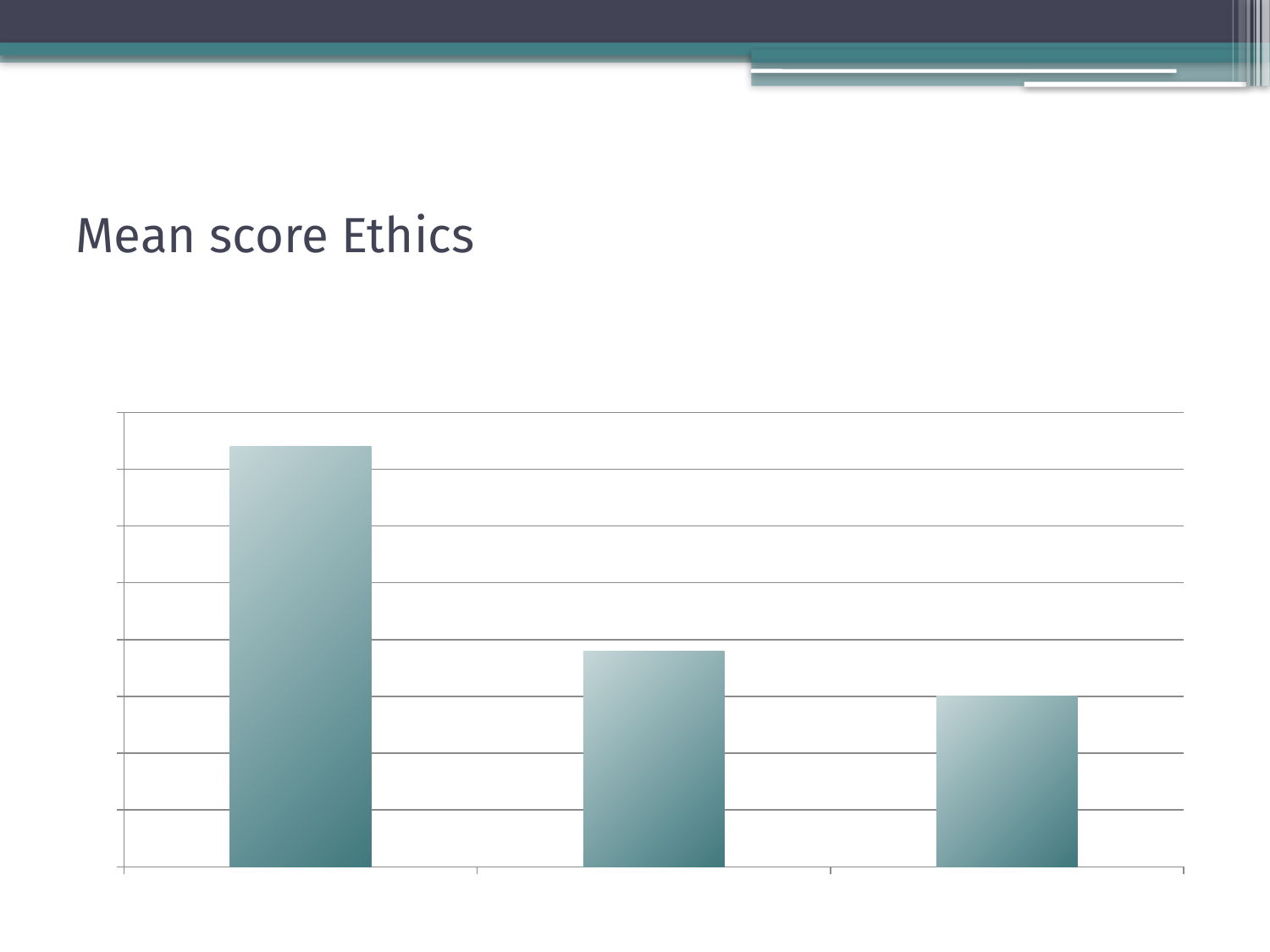

# Mean score Ethics

### Chart:

| Category |  |
|---|---|
| MBBS | 5.34 |
| BDS | 4.98 |
| BPT | 4.9 |